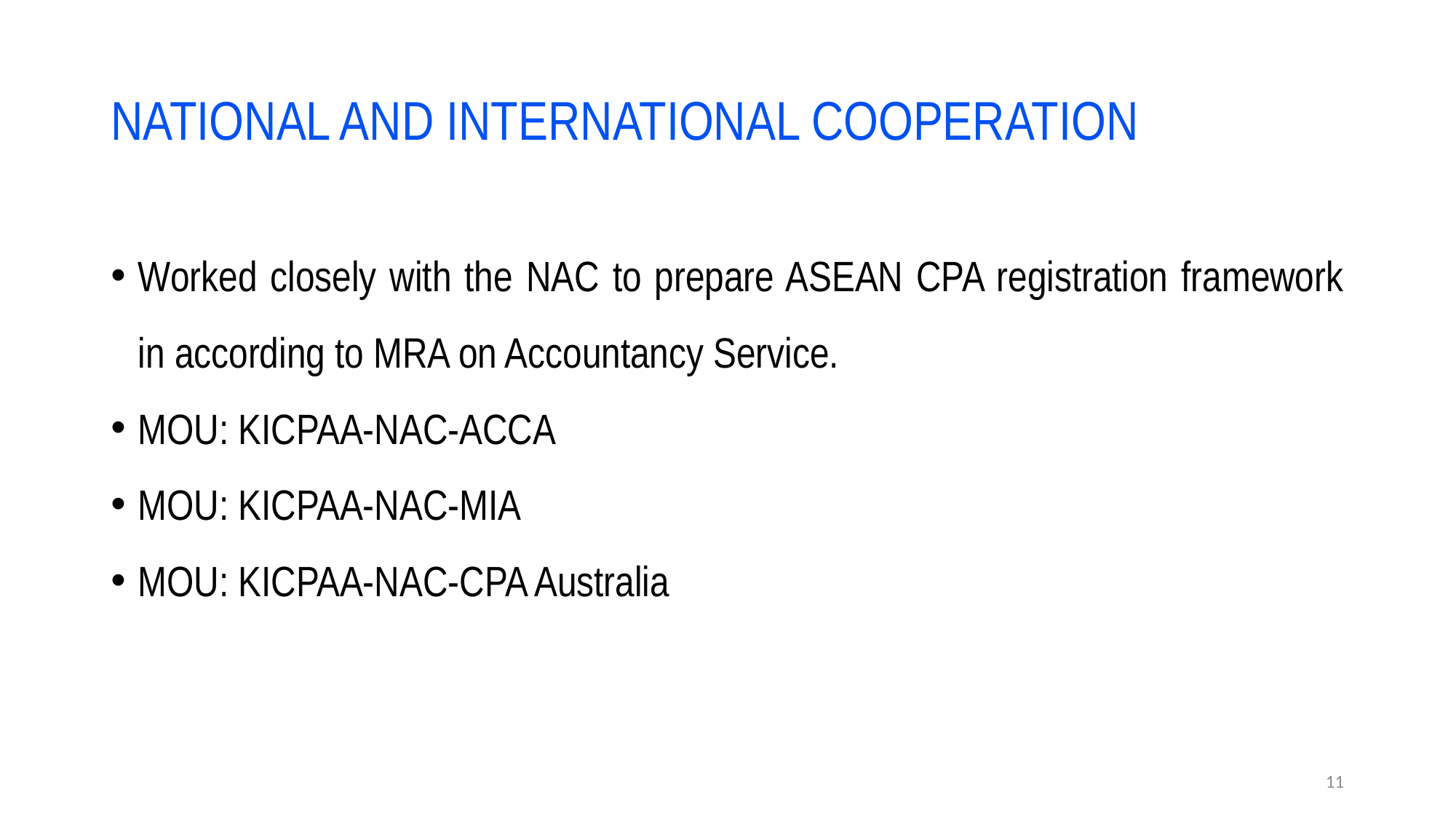

# NATIONAL AND INTERNATIONAL COOPERATION
Worked closely with the NAC to prepare ASEAN CPA registration framework in according to MRA on Accountancy Service.
MOU: KICPAA-NAC-ACCA
MOU: KICPAA-NAC-MIA
MOU: KICPAA-NAC-CPA Australia

11